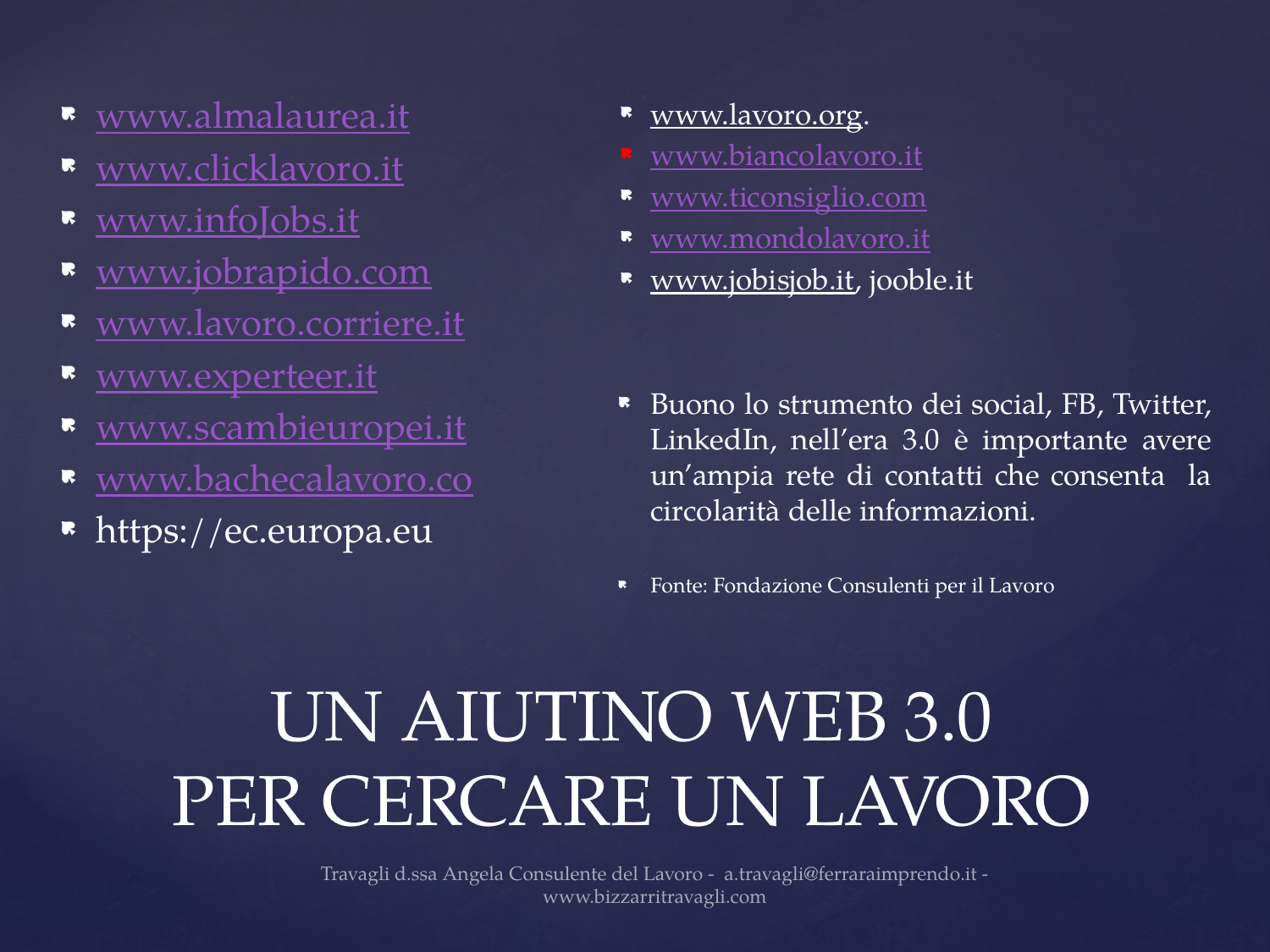

www.almalaurea.it
www.clicklavoro.it
www.infoJobs.it
www.jobrapido.com
www.lavoro.corriere.it
www.experteer.it
www.scambieuropei.it
www.bachecalavoro.co
https://ec.europa.eu
www.lavoro.org.
www.biancolavoro.it
www.ticonsiglio.com
www.mondolavoro.it
www.jobisjob.it, jooble.it

Buono lo strumento dei social, FB, Twitter, LinkedIn, nell’era 3.0 è importante avere un’ampia rete di contatti che consenta  la circolarità delle informazioni.

Fonte: Fondazione Consulenti per il Lavoro
# UN AIUTINO WEB 3.0 PER CERCARE UN LAVORO
Travagli d.ssa Angela Consulente del Lavoro -  a.travagli@ferraraimprendo.it - www.bizzarritravagli.com